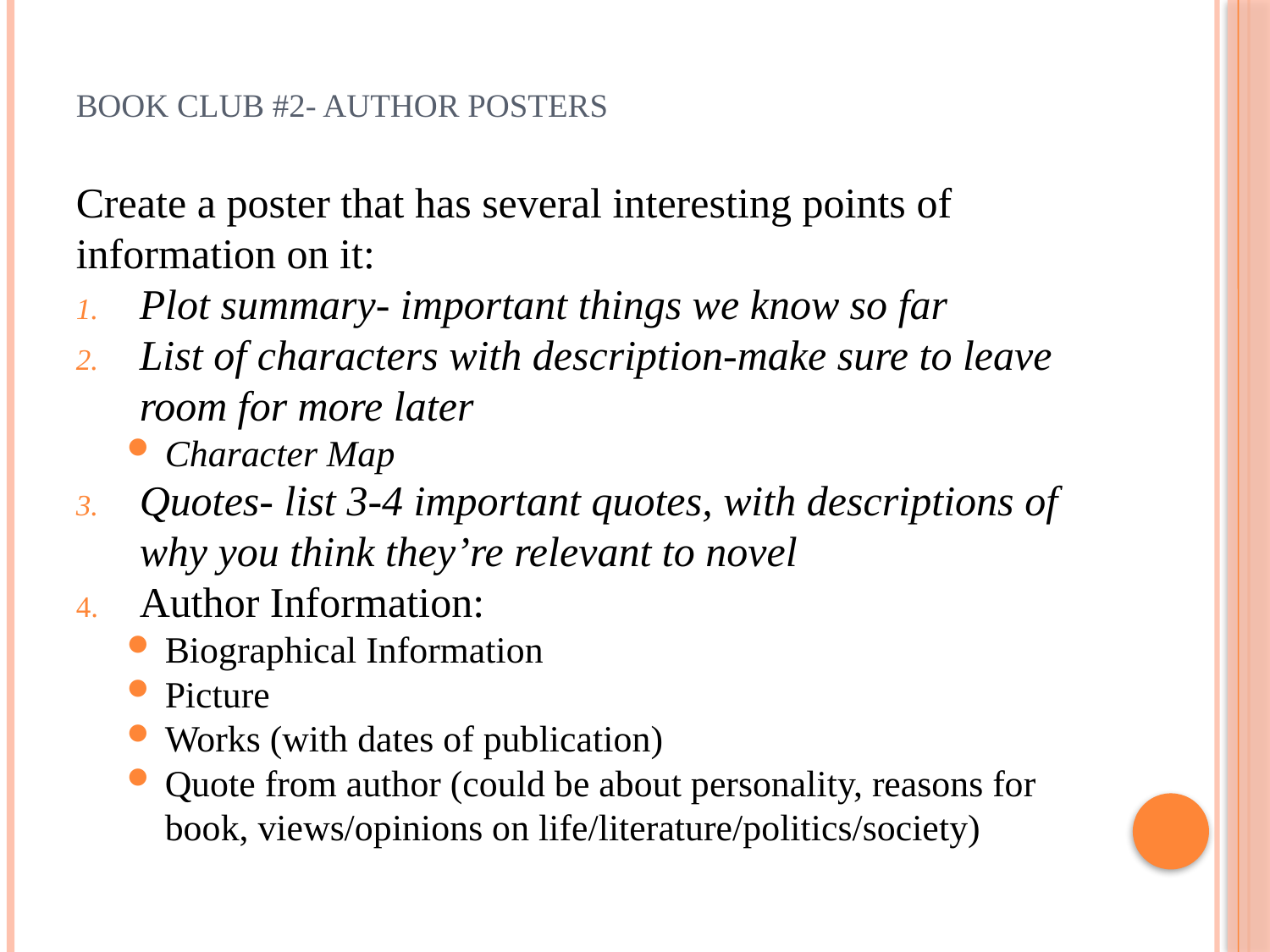

# Book Club #2- Author Posters
Create a poster that has several interesting points of information on it:
Plot summary- important things we know so far
List of characters with description-make sure to leave room for more later
Character Map
Quotes- list 3-4 important quotes, with descriptions of why you think they’re relevant to novel
Author Information:
Biographical Information
Picture
Works (with dates of publication)
Quote from author (could be about personality, reasons for book, views/opinions on life/literature/politics/society)